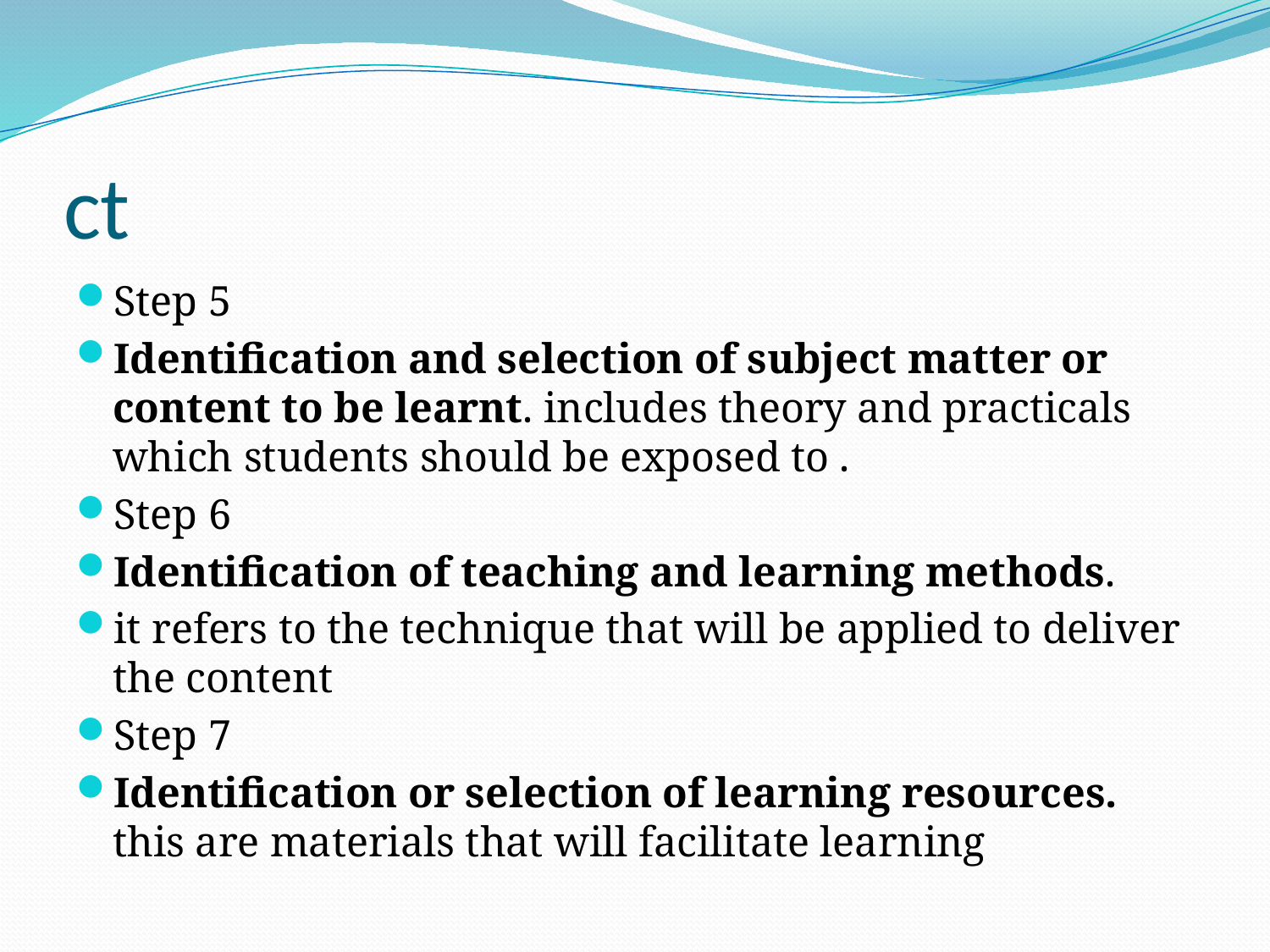

# ct
Step 5
Identification and selection of subject matter or content to be learnt. includes theory and practicals which students should be exposed to .
Step 6
Identification of teaching and learning methods.
it refers to the technique that will be applied to deliver the content
Step 7
Identification or selection of learning resources. this are materials that will facilitate learning